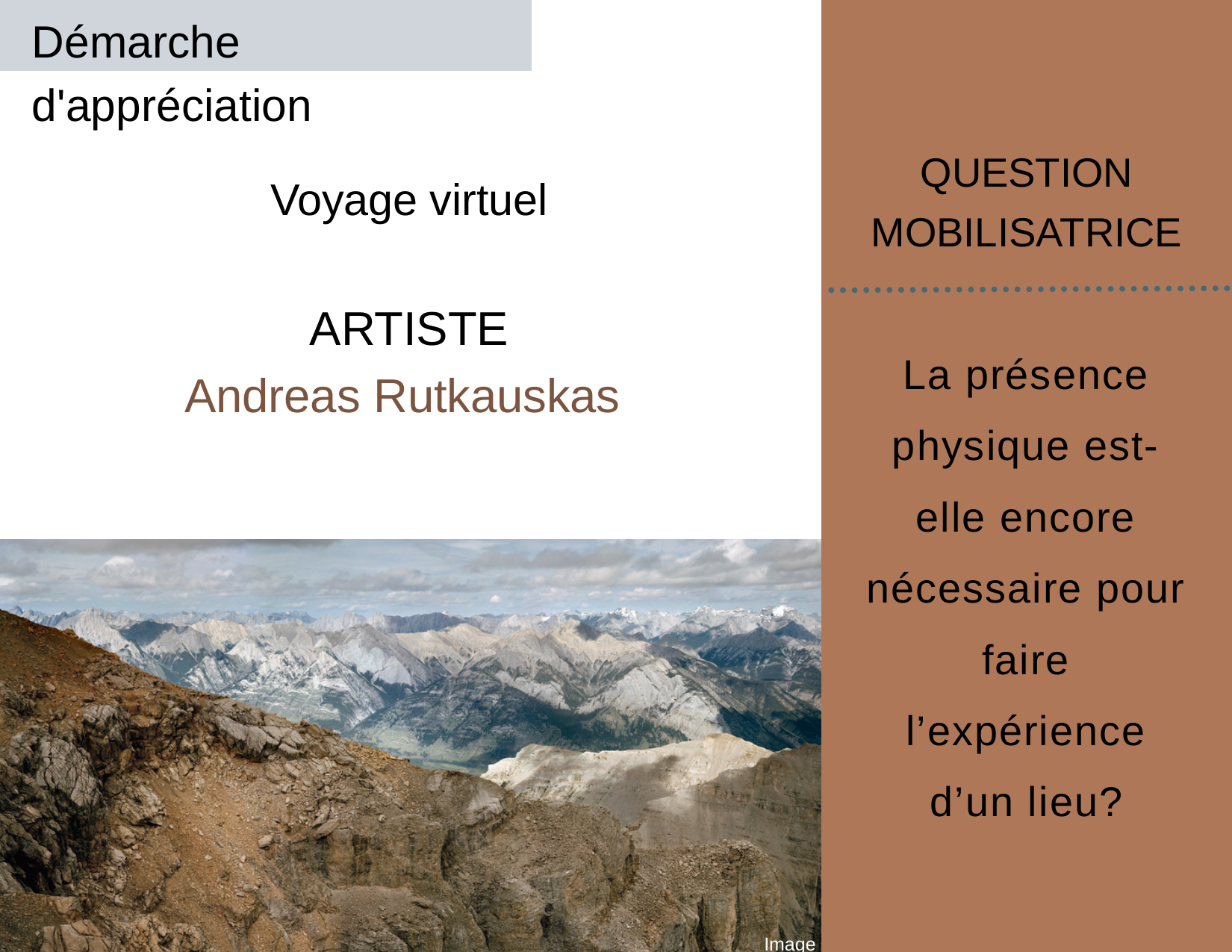

Démarche d'appréciation
QUESTION MOBILISATRICE

La présence physique est-elle encore nécessaire pour faire l’expérience d’un lieu?
Voyage virtuel

ARTISTE
Andreas Rutkauskas

Image 1
Image 1